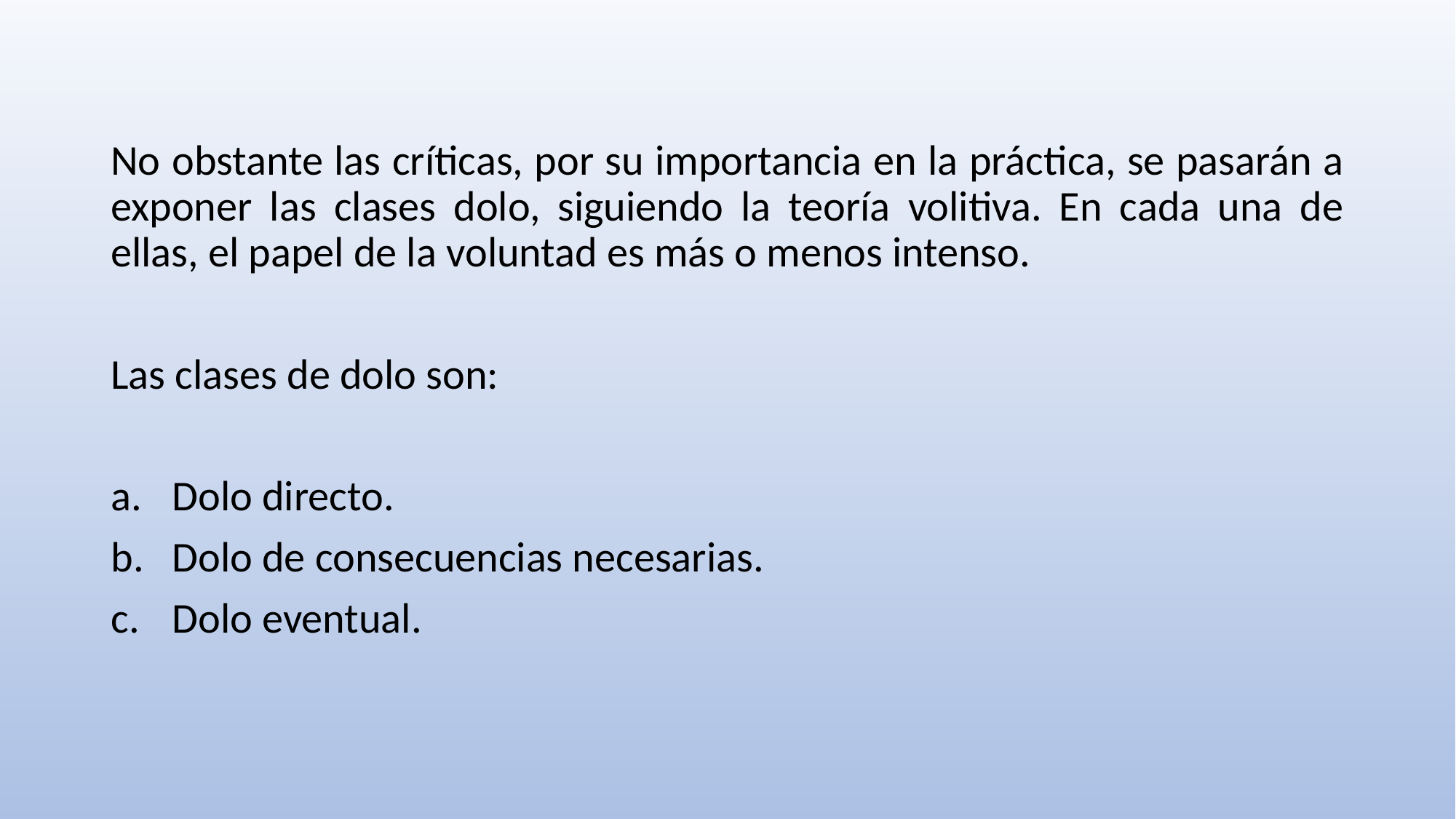

No obstante las críticas, por su importancia en la práctica, se pasarán a exponer las clases dolo, siguiendo la teoría volitiva. En cada una de ellas, el papel de la voluntad es más o menos intenso.

Las clases de dolo son:

Dolo directo.
Dolo de consecuencias necesarias.
Dolo eventual.